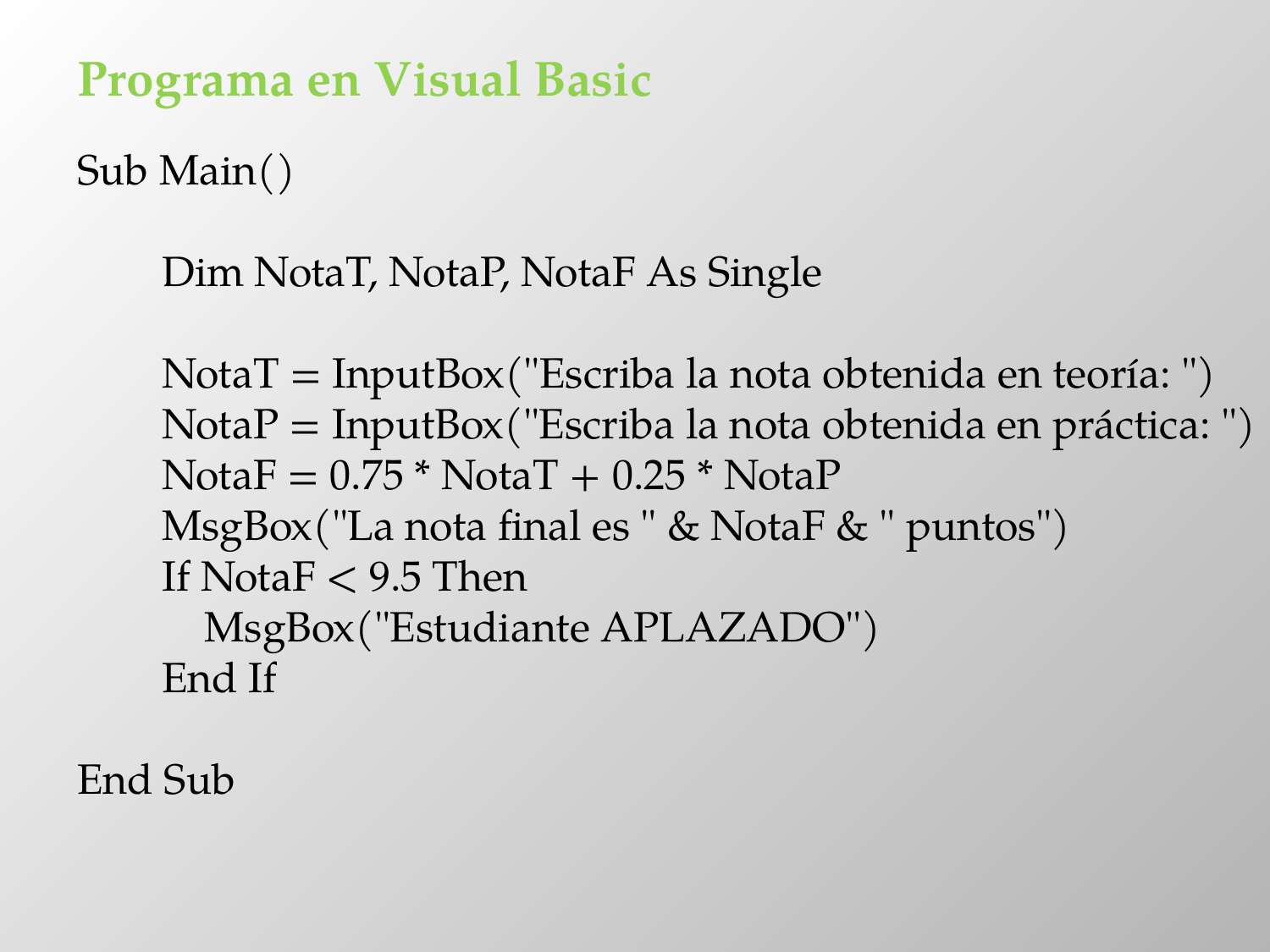

# Programa en Visual Basic
Sub Main()

        Dim NotaT, NotaP, NotaF As Single

        NotaT = InputBox("Escriba la nota obtenida en teoría: ")
        NotaP = InputBox("Escriba la nota obtenida en práctica: ")
        NotaF = 0.75 * NotaT + 0.25 * NotaP
        MsgBox("La nota final es " & NotaF & " puntos")
        If NotaF < 9.5 Then
            MsgBox("Estudiante APLAZADO")
        End If

End Sub